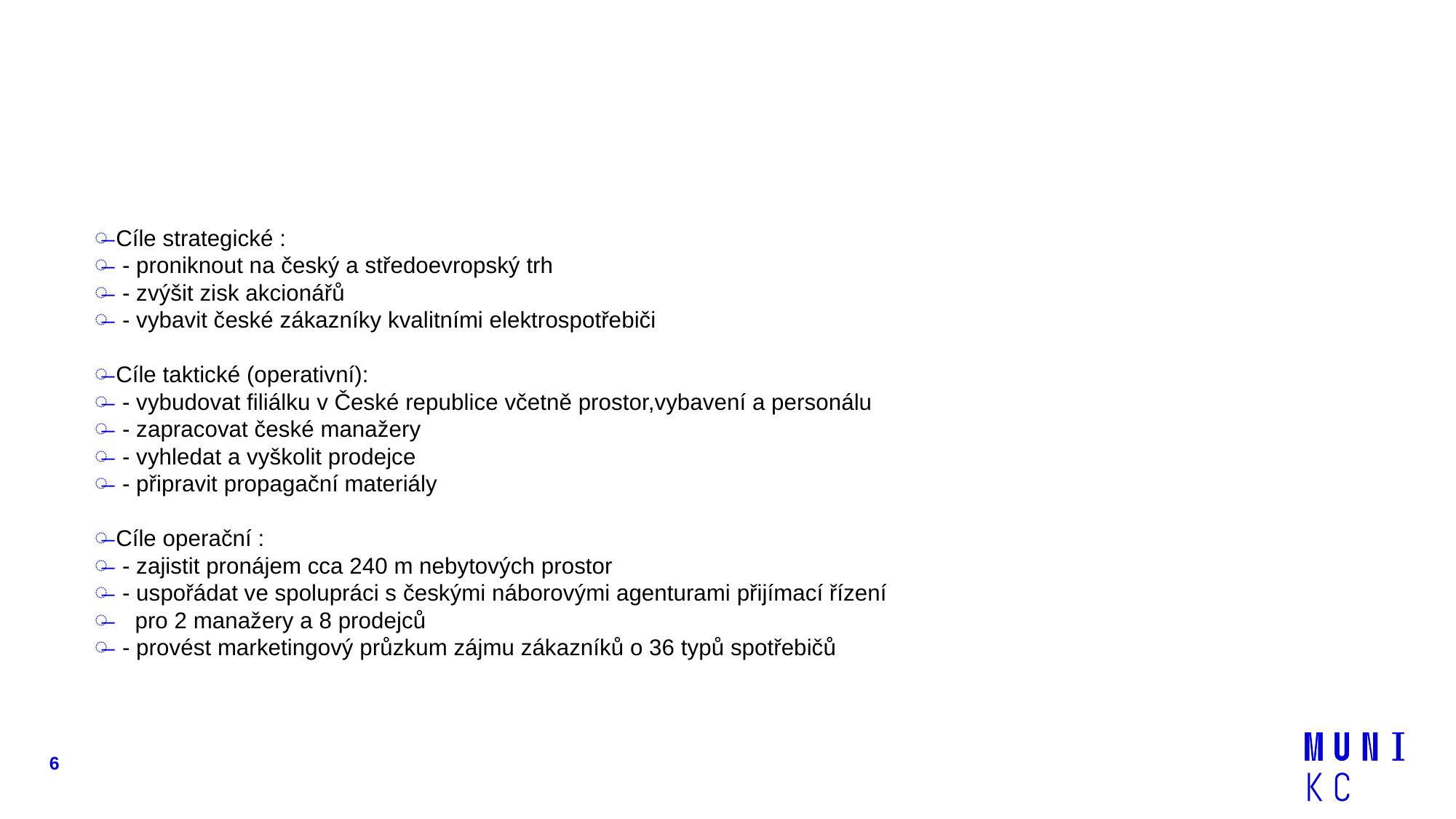

#

Cíle strategické :
 - proniknout na český a středoevropský trh
 - zvýšit zisk akcionářů
 - vybavit české zákazníky kvalitními elektrospotřebiči

Cíle taktické (operativní):
 - vybudovat filiálku v České republice včetně prostor,vybavení a personálu
 - zapracovat české manažery
 - vyhledat a vyškolit prodejce
 - připravit propagační materiály

Cíle operační :
 - zajistit pronájem cca 240 m nebytových prostor
 - uspořádat ve spolupráci s českými náborovými agenturami přijímací řízení
   pro 2 manažery a 8 prodejců
 - provést marketingový průzkum zájmu zákazníků o 36 typů spotřebičů

6